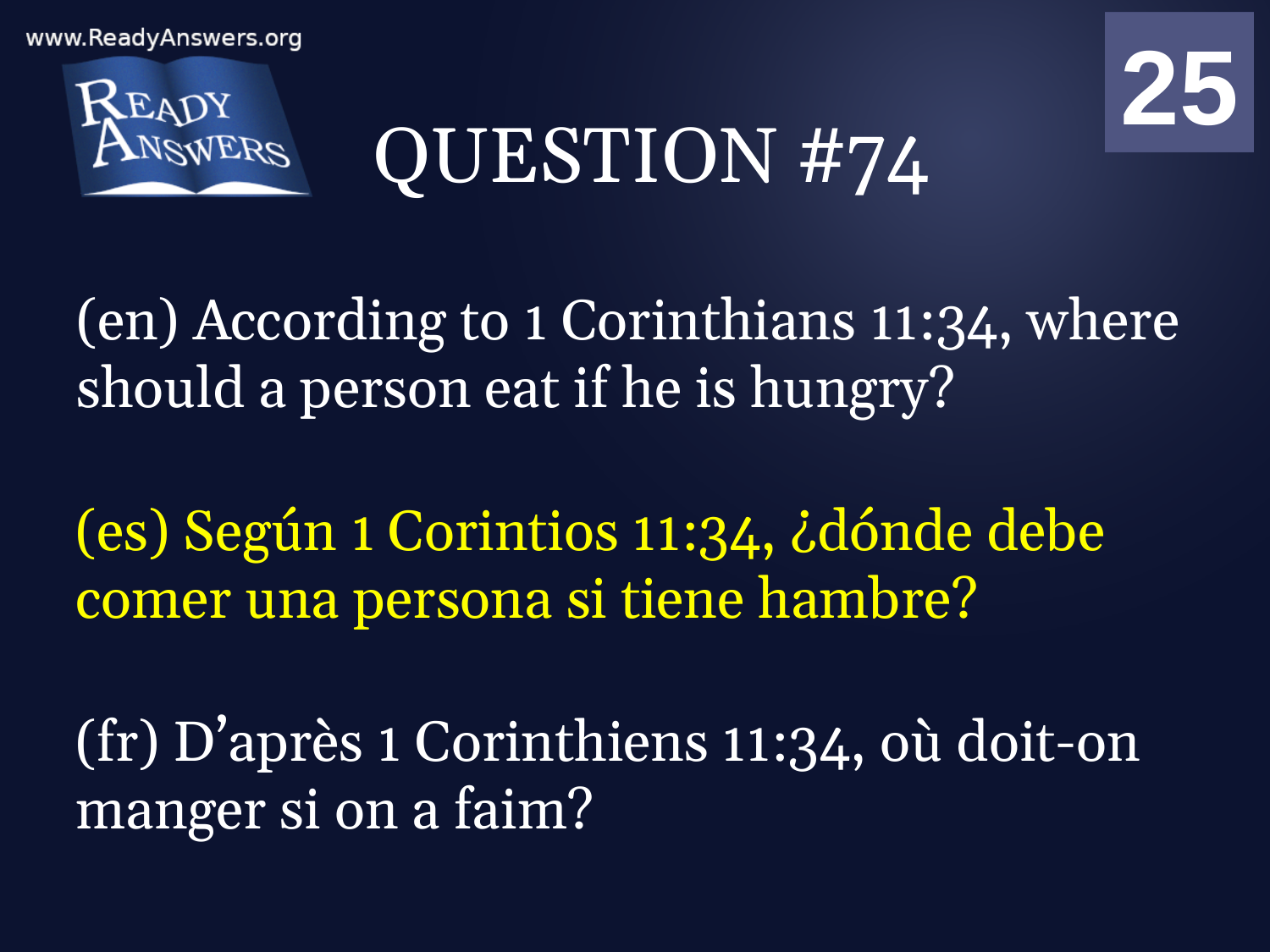

01
02
03
04
05
06
07
08
09
10
11
12
13
14
15
16
17
18
19
20
21
22
23
24
25
00
# QUESTION #74
(en) According to 1 Corinthians 11:34, where should a person eat if he is hungry?
(es) Según 1 Corintios 11:34, ¿dónde debe comer una persona si tiene hambre?
(fr) D’après 1 Corinthiens 11:34, où doit-on manger si on a faim?